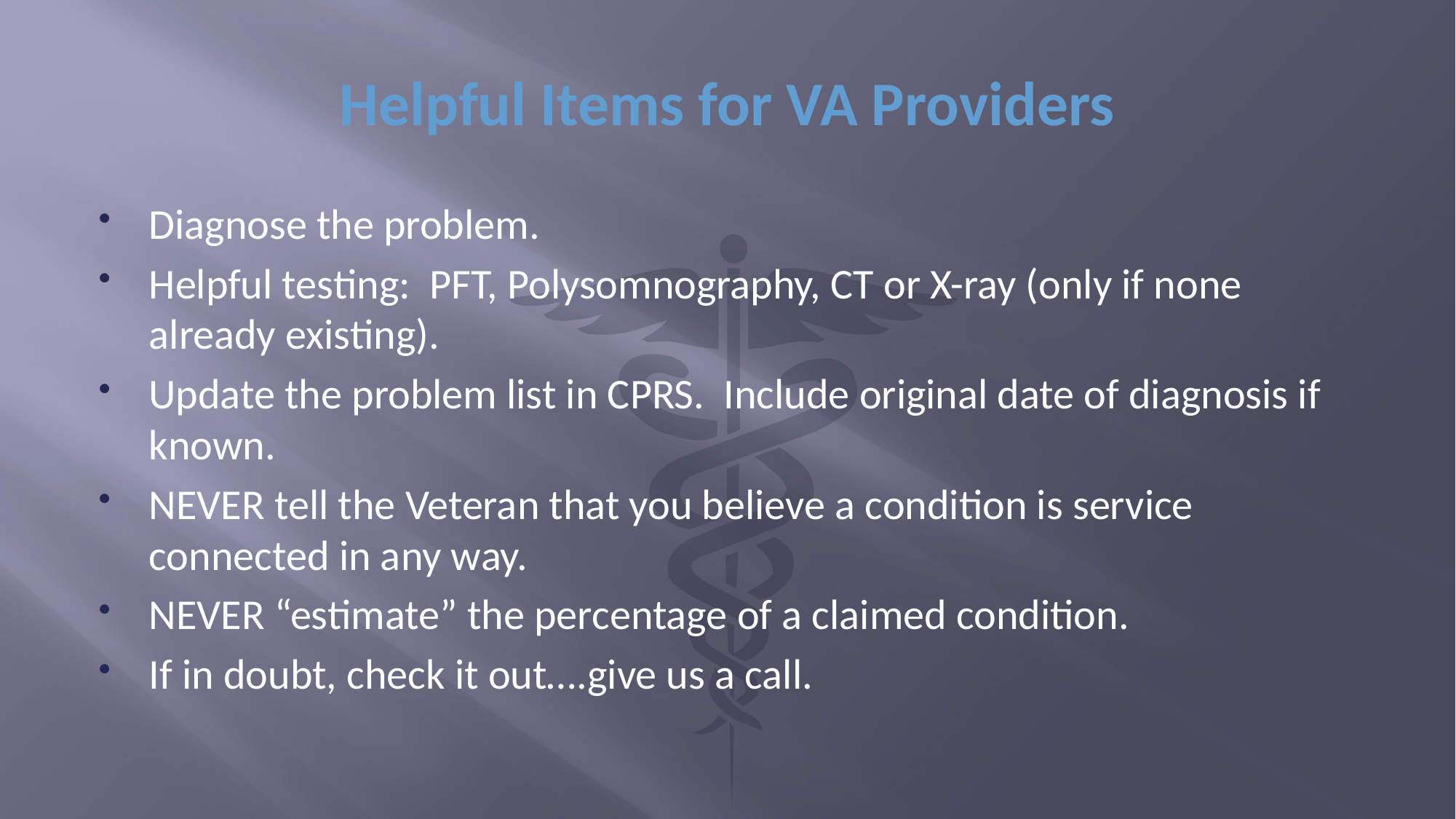

# Helpful Items for VA Providers
Diagnose the problem.
Helpful testing:  PFT, Polysomnography, CT or X-ray (only if none already existing).
Update the problem list in CPRS.  Include original date of diagnosis if known.
NEVER tell the Veteran that you believe a condition is service connected in any way.
NEVER “estimate” the percentage of a claimed condition.
If in doubt, check it out….give us a call.